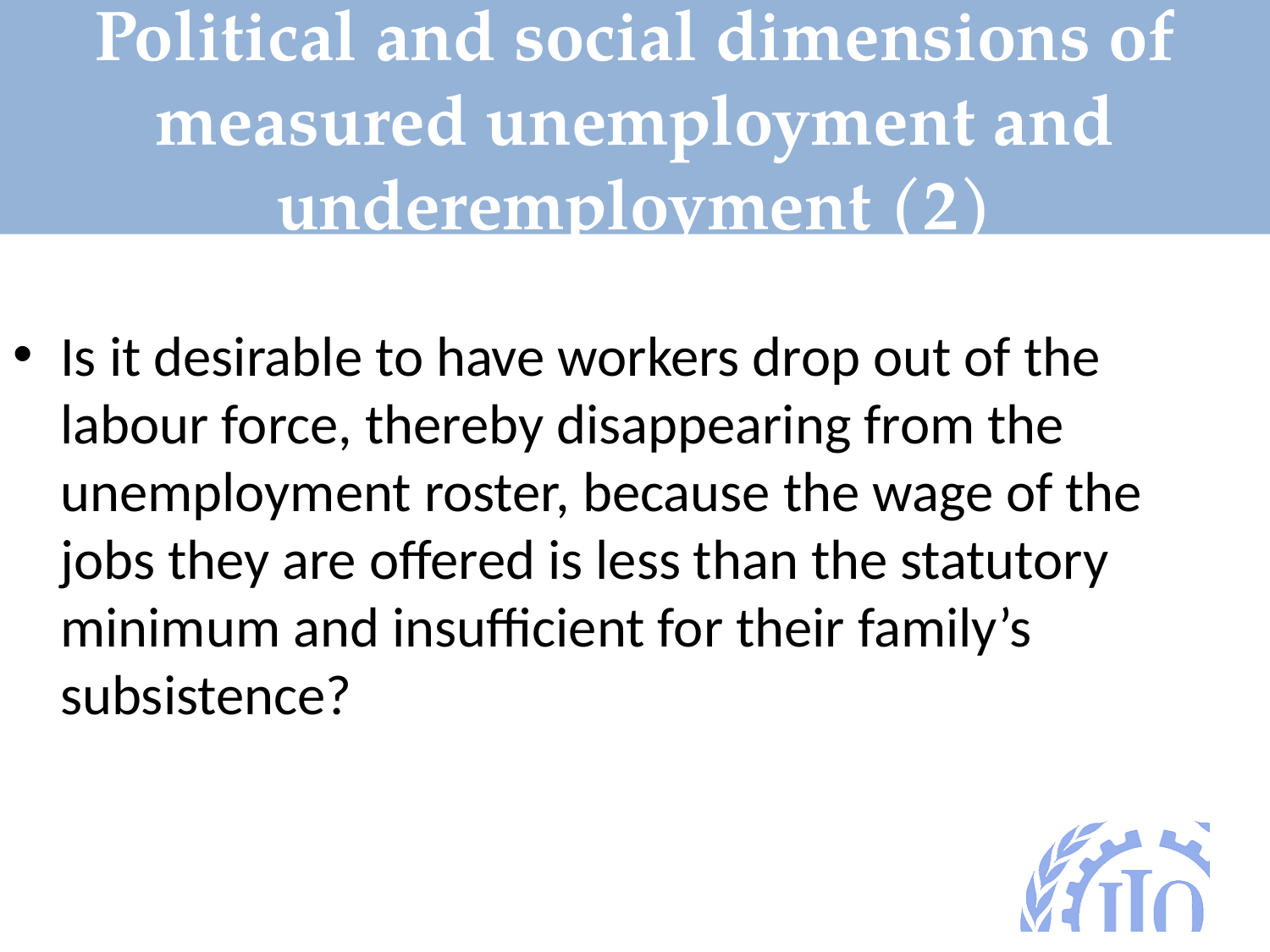

# Political and social dimensions of measured unemployment and underemployment (2)

Is it desirable to have workers drop out of the labour force, thereby disappearing from the unemployment roster, because the wage of the jobs they are offered is less than the statutory minimum and insufficient for their family’s subsistence?